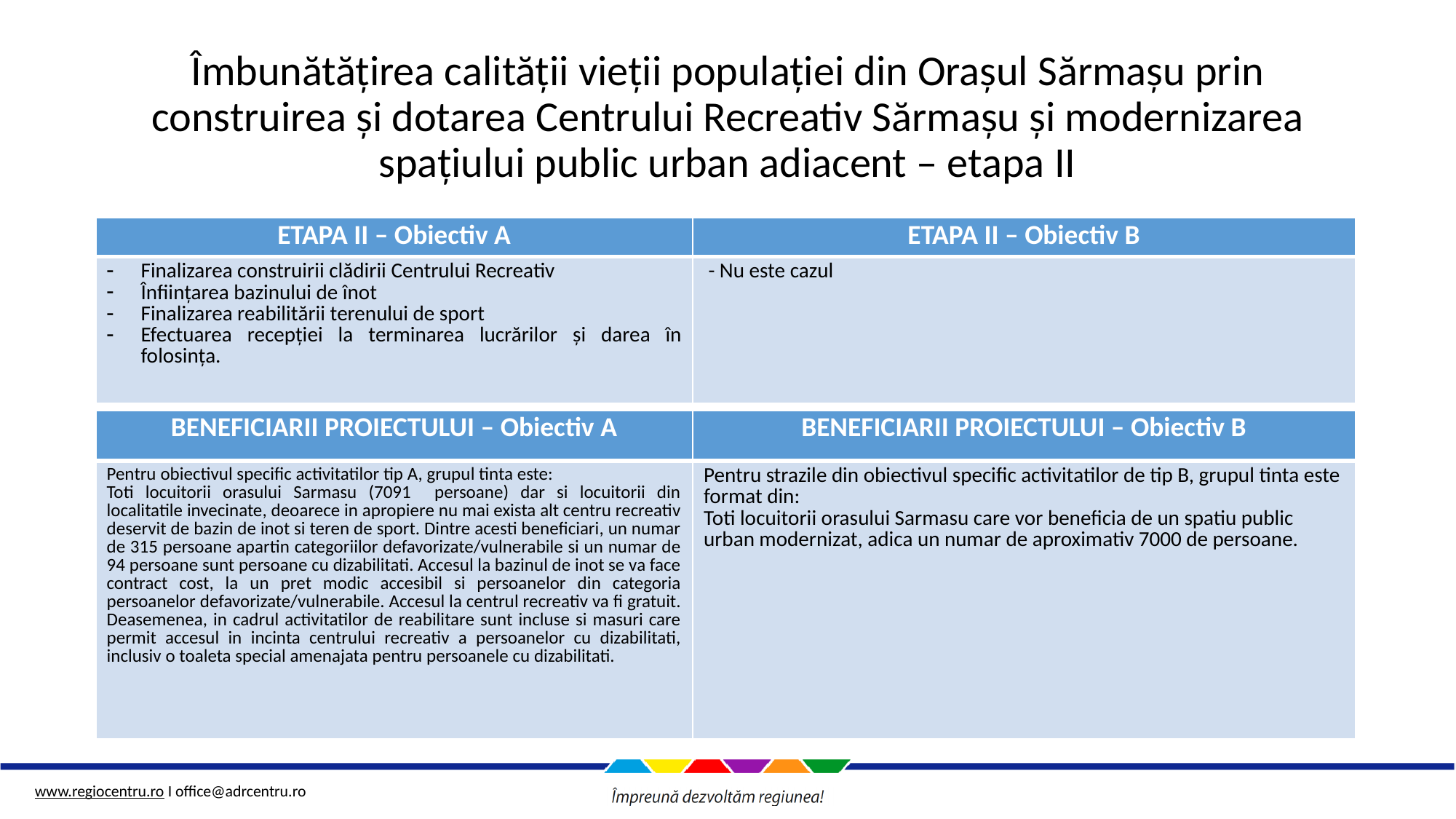

Îmbunătățirea calității vieții populației din Orașul Sărmașu prin construirea și dotarea Centrului Recreativ Sărmașu și modernizarea spațiului public urban adiacent – etapa II
| ETAPA II – Obiectiv A | ETAPA II – Obiectiv B |
| --- | --- |
| Finalizarea construirii clădirii Centrului Recreativ Înființarea bazinului de înot Finalizarea reabilitării terenului de sport Efectuarea recepției la terminarea lucrărilor și darea în folosința. | - Nu este cazul |
| BENEFICIARII PROIECTULUI – Obiectiv A | BENEFICIARII PROIECTULUI – Obiectiv B |
| --- | --- |
| Pentru obiectivul specific activitatilor tip A, grupul tinta este: Toti locuitorii orasului Sarmasu (7091 persoane) dar si locuitorii din localitatile invecinate, deoarece in apropiere nu mai exista alt centru recreativ deservit de bazin de inot si teren de sport. Dintre acesti beneficiari, un numar de 315 persoane apartin categoriilor defavorizate/vulnerabile si un numar de 94 persoane sunt persoane cu dizabilitati. Accesul la bazinul de inot se va face contract cost, la un pret modic accesibil si persoanelor din categoria persoanelor defavorizate/vulnerabile. Accesul la centrul recreativ va fi gratuit. Deasemenea, in cadrul activitatilor de reabilitare sunt incluse si masuri care permit accesul in incinta centrului recreativ a persoanelor cu dizabilitati, inclusiv o toaleta special amenajata pentru persoanele cu dizabilitati. | Pentru strazile din obiectivul specific activitatilor de tip B, grupul tinta este format din: Toti locuitorii orasului Sarmasu care vor beneficia de un spatiu public urban modernizat, adica un numar de aproximativ 7000 de persoane. |